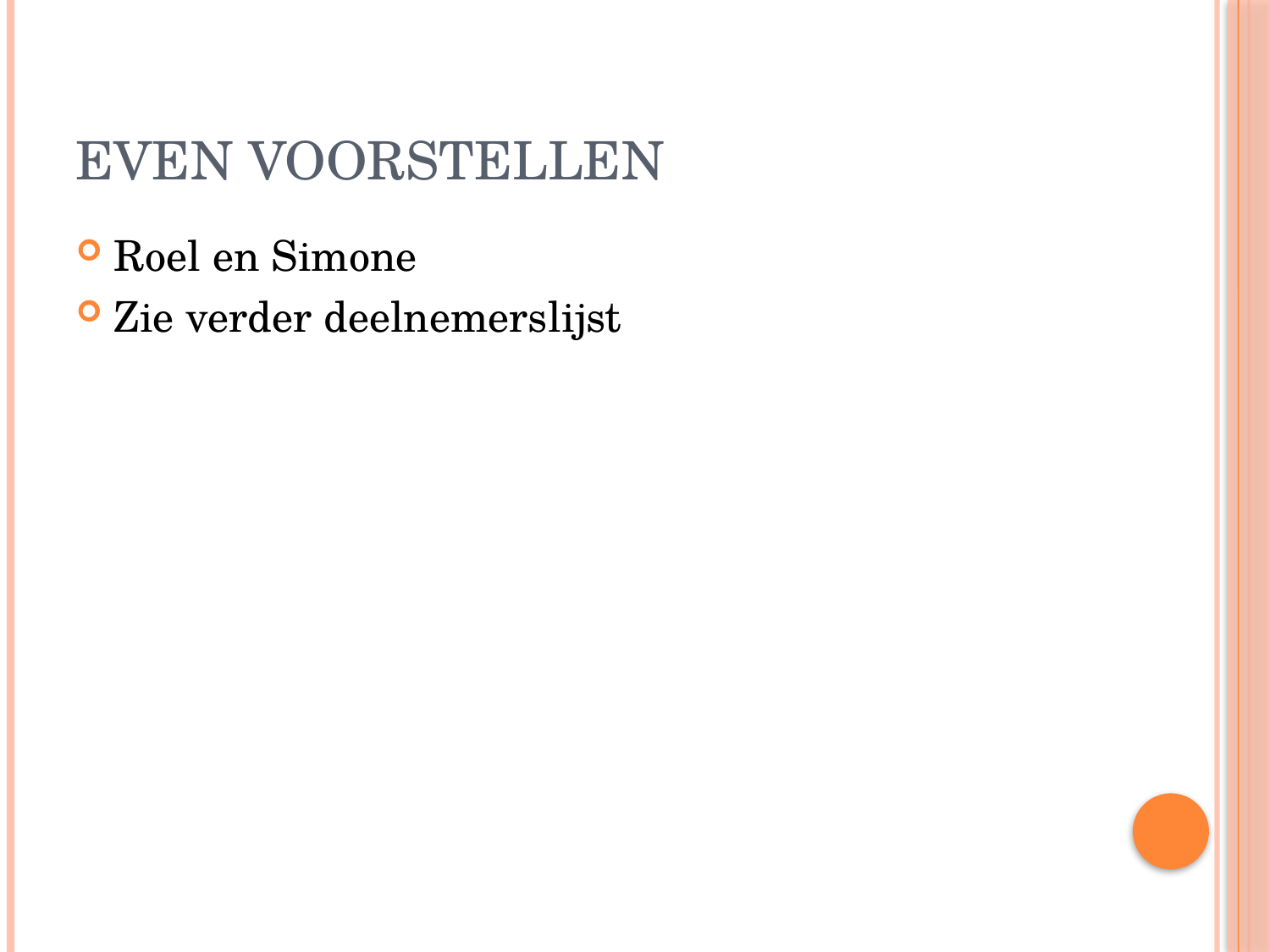

# Even voorstellen
Roel en Simone
Zie verder deelnemerslijst